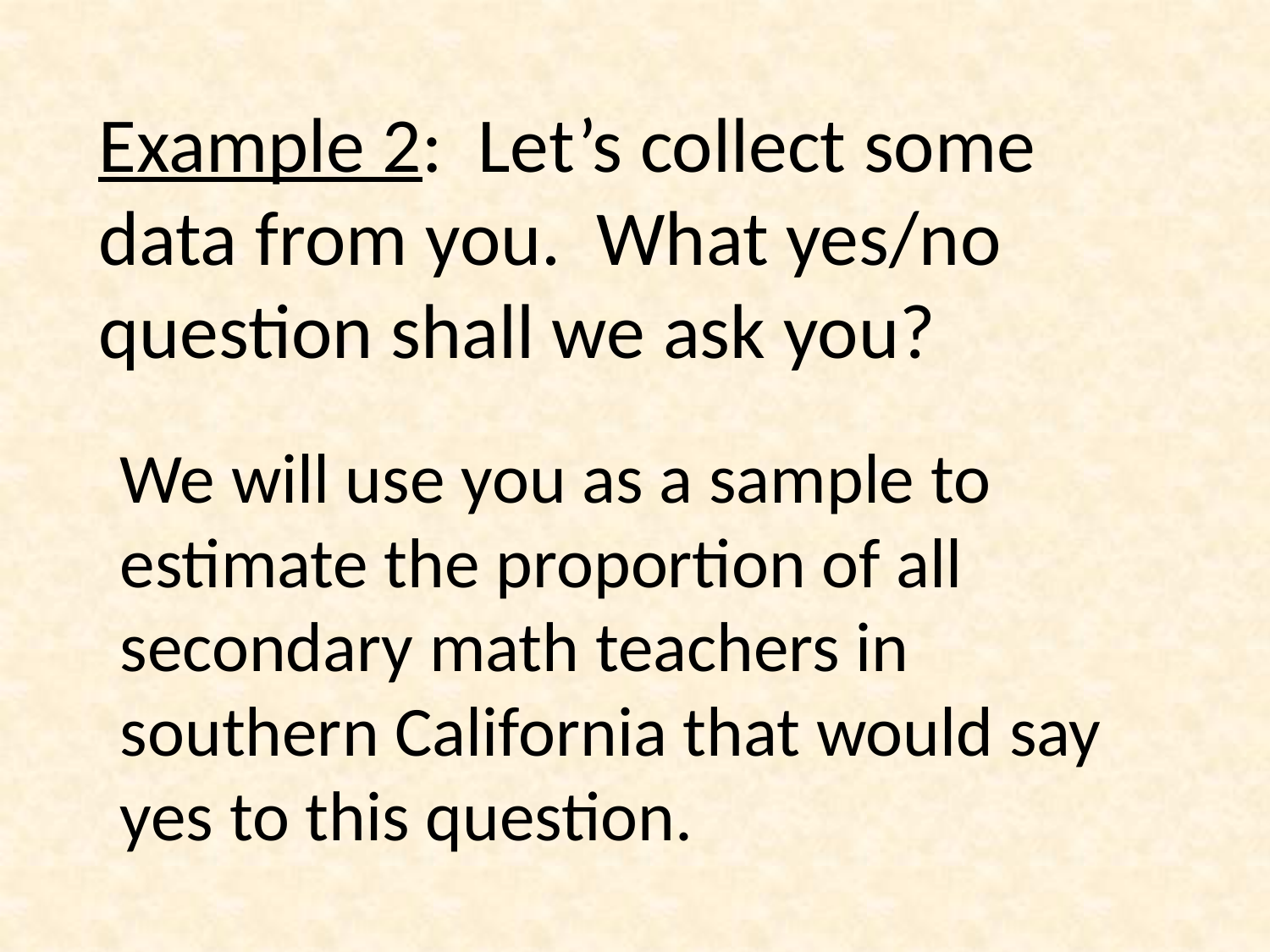

Example 2:  Let’s collect some data from you.  What yes/no question shall we ask you?
We will use you as a sample to estimate the proportion of all secondary math teachers in southern California that would say yes to this question.